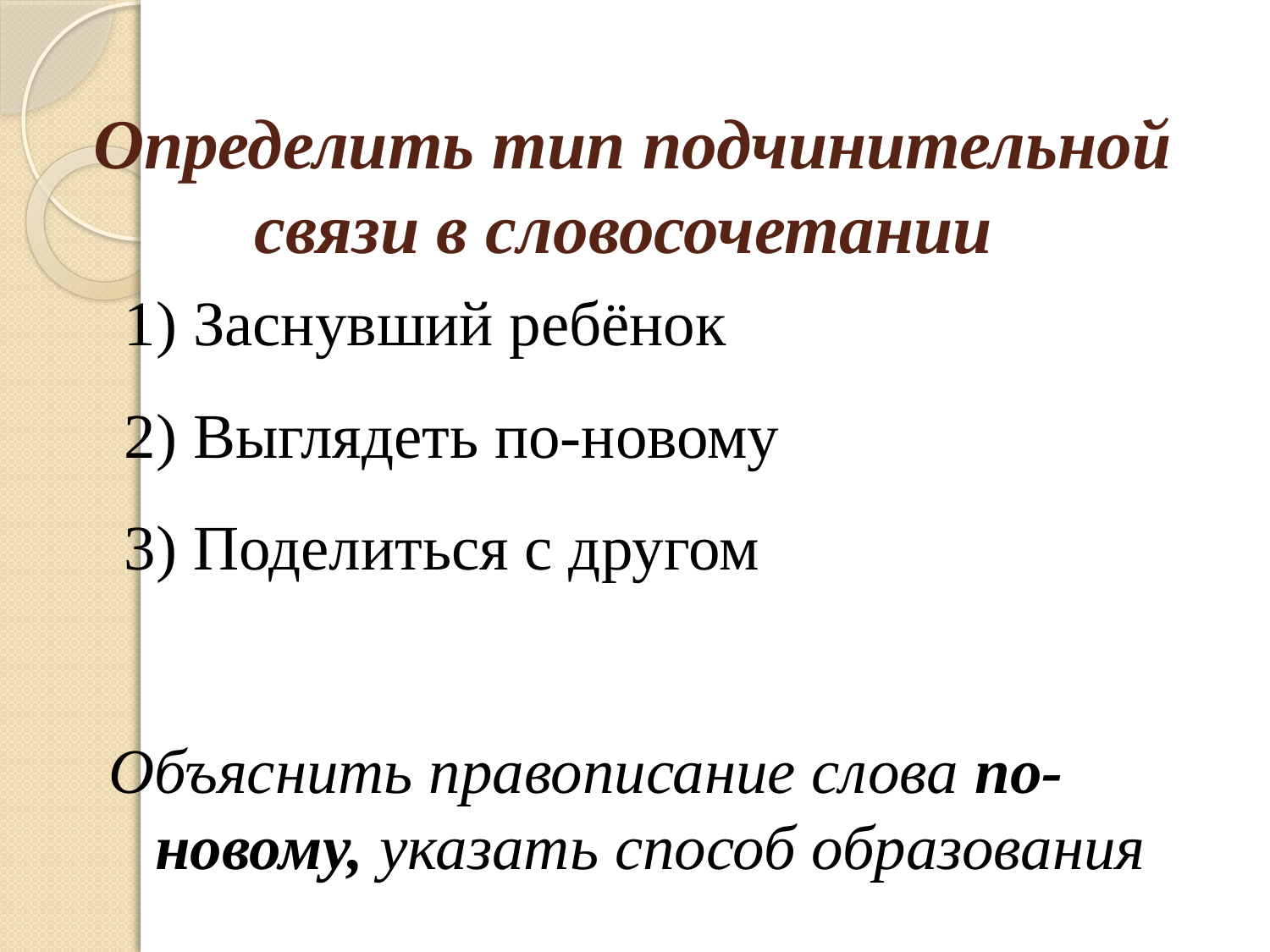

# Определить тип подчинительной связи в словосочетании
 1) Заснувший ребёнок
 2) Выглядеть по-новому
 3) Поделиться с другом

Объяснить правописание слова по-новому, указать способ образования